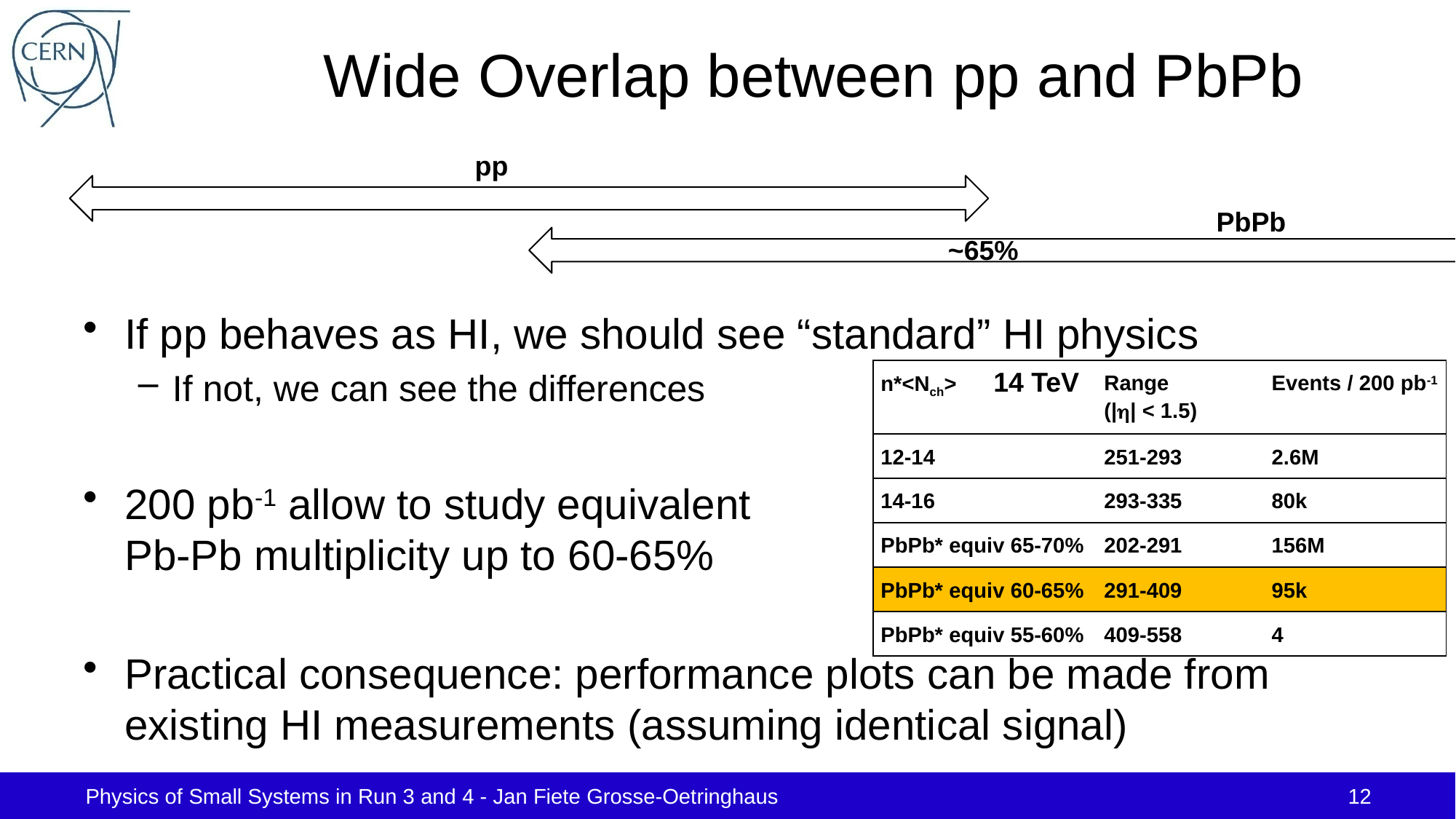

# Wide Overlap between pp and PbPb
pp

PbPb

~65%
If pp behaves as HI, we should see “standard” HI physics
If not, we can see the differences

200 pb-1 allow to study equivalent
Pb-Pb multiplicity up to 60-65%

Practical consequence: performance plots can be made from existing HI measurements (assuming identical signal)

14 TeV
| n\*<Nch> | Range (|η| < 1.5) | Events / 200 pb-1 |
| --- | --- | --- |
| 12-14 | 251-293 | 2.6M |
| 14-16 | 293-335 | 80k |
| PbPb\* equiv 65-70% | 202-291 | 156M |
| PbPb\* equiv 60-65% | 291-409 | 95k |
| PbPb\* equiv 55-60% | 409-558 | 4 |
Physics of Small Systems in Run 3 and 4 - Jan Fiete Grosse-Oetringhaus
12